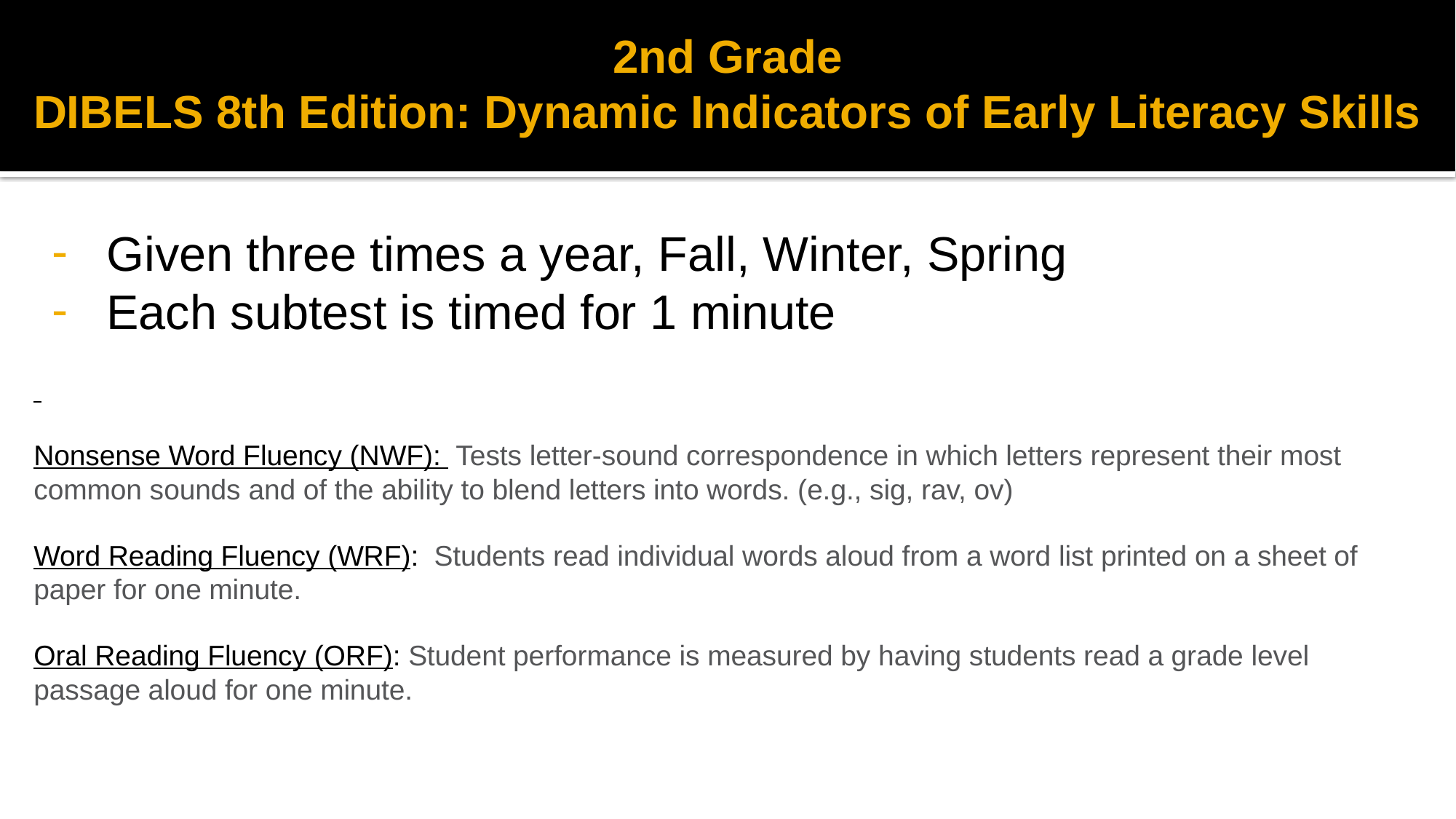

# 2nd Grade
DIBELS 8th Edition: Dynamic Indicators of Early Literacy Skills

Given three times a year, Fall, Winter, Spring
Each subtest is timed for 1 minute

Nonsense Word Fluency (NWF):  Tests letter-sound correspondence in which letters represent their most common sounds and of the ability to blend letters into words. (e.g., sig, rav, ov)
Word Reading Fluency (WRF):  Students read individual words aloud from a word list printed on a sheet of paper for one minute.
Oral Reading Fluency (ORF): Student performance is measured by having students read a grade level passage aloud for one minute.